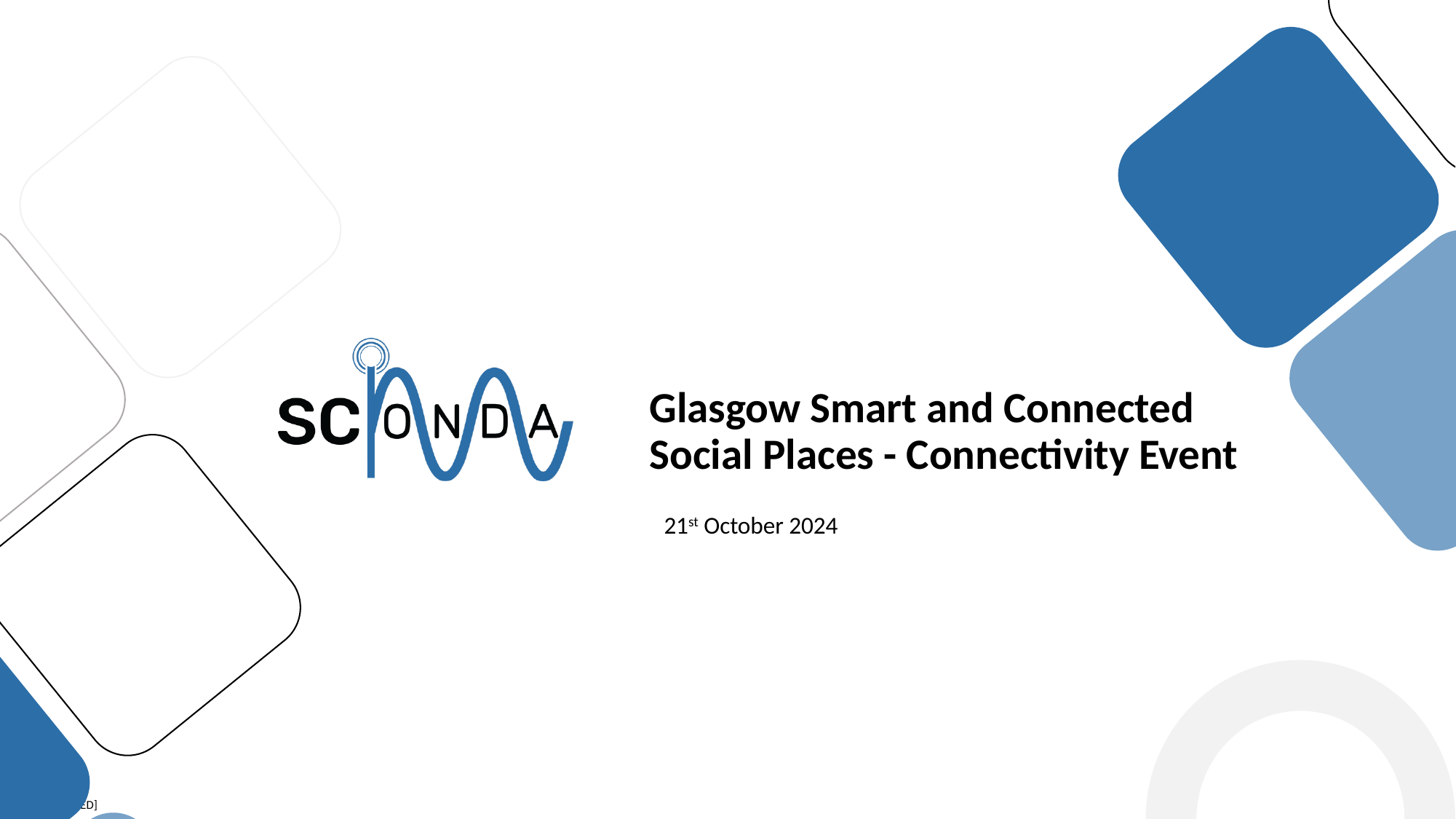

# Glasgow Smart and Connected Social Places - Connectivity Event
21st October 2024